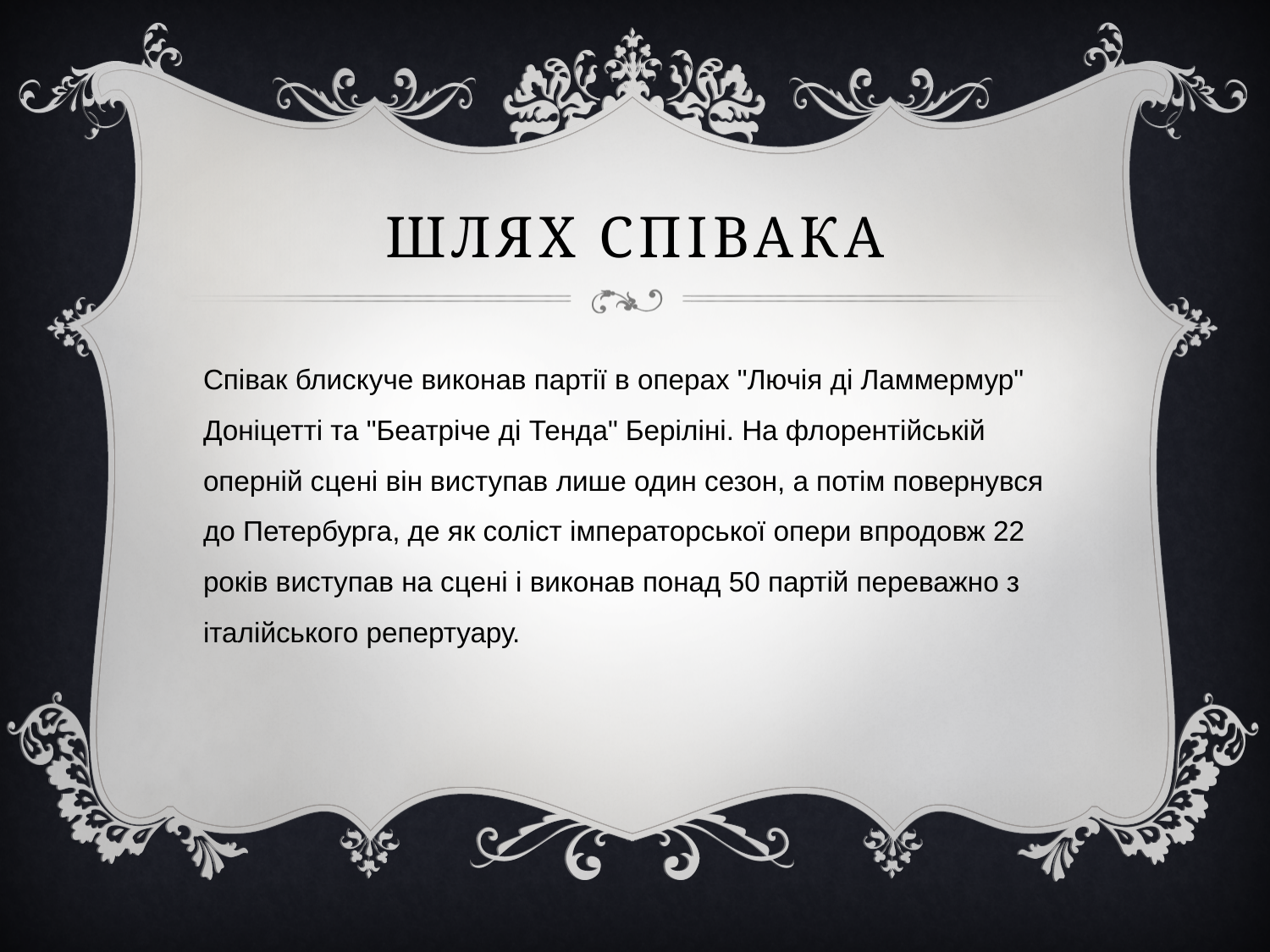

# Шлях співака
Співак блискуче виконав партії в операх "Лючія ді Ламмермур" Доніцетті та "Беатріче ді Тенда" Беріліні. На флорентійській оперній сцені він виступав лише один сезон, а потім повернувся до Петербурга, де як соліст імператорської опери впродовж 22 років виступав на сцені і виконав понад 50 партій переважно з італійського репертуару.